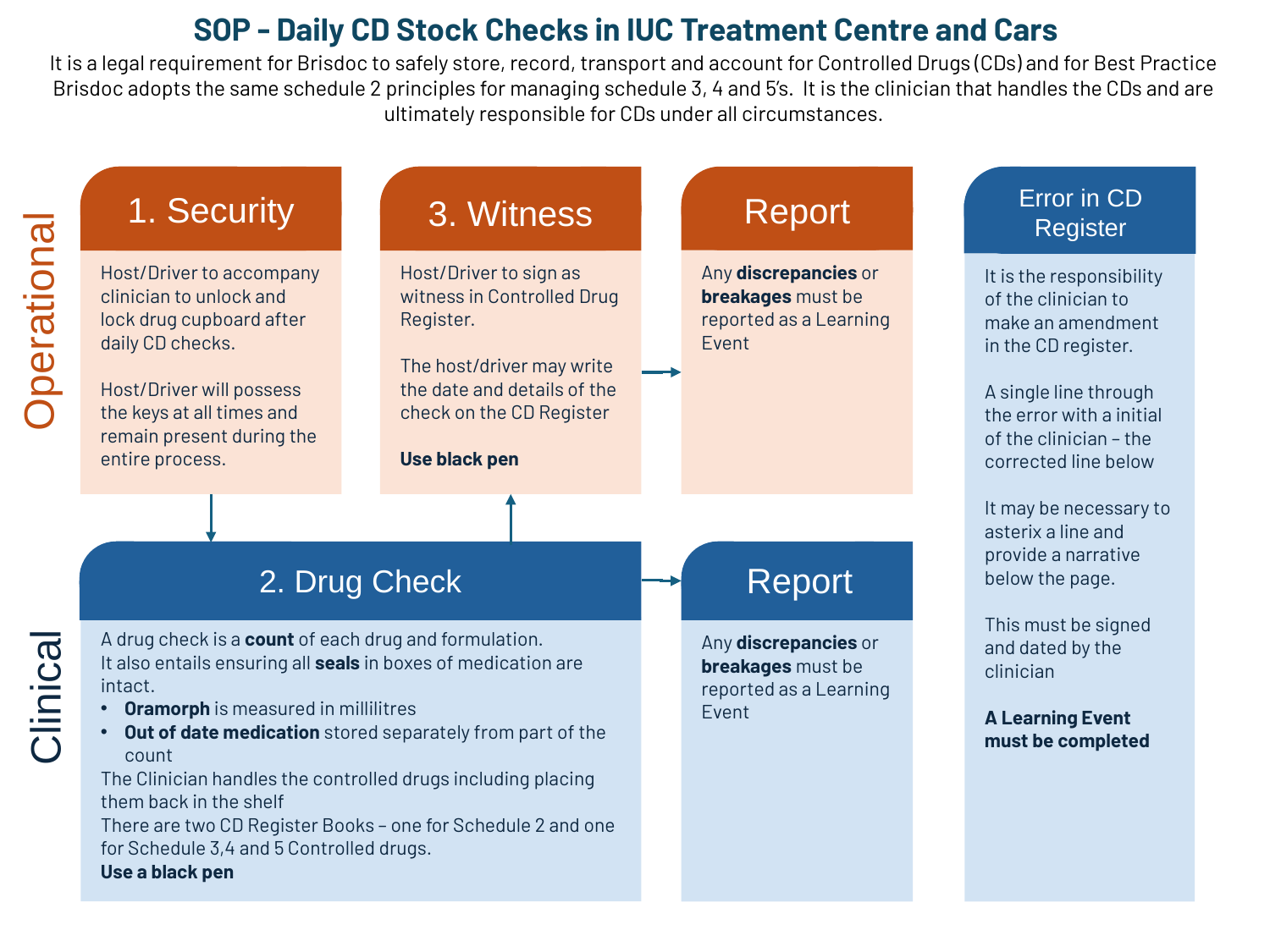

SOP - Daily CD Stock Checks in IUC Treatment Centre and Cars
It is a legal requirement for Brisdoc to safely store, record, transport and account for Controlled Drugs (CDs) and for Best Practice Brisdoc adopts the same schedule 2 principles for managing schedule 3, 4 and 5’s.  It is the clinician that handles the CDs and are ultimately responsible for CDs under all circumstances.

3. Witness

Host/Driver to sign as witness in Controlled Drug Register.

The host/driver may write the date and details of the check on the CD Register

Use black pen

Error in CD Register

It is the responsibility of the clinician to make an amendment in the CD register.

A single line through the error with a initial of the clinician – the corrected line below

It may be necessary to asterix a line and provide a narrative below the page.

This must be signed and dated by the clinician

A Learning Event must be completed

1. Security

Host/Driver to accompany clinician to unlock and lock drug cupboard after daily CD checks.

Host/Driver will possess the keys at all times and remain present during the entire process.

Report

Any discrepancies or breakages must be reported as a Learning Event
Operational

2. Drug Check

A drug check is a count of each drug and formulation.
It also entails ensuring all seals in boxes of medication are intact.
Oramorph is measured in millilitres
Out of date medication stored separately from part of the count
The Clinician handles the controlled drugs including placing them back in the shelf
There are two CD Register Books – one for Schedule 2 and one for Schedule 3,4 and 5 Controlled drugs.
Use a black pen

Report

Any discrepancies or breakages must be reported as a Learning Event
Clinical